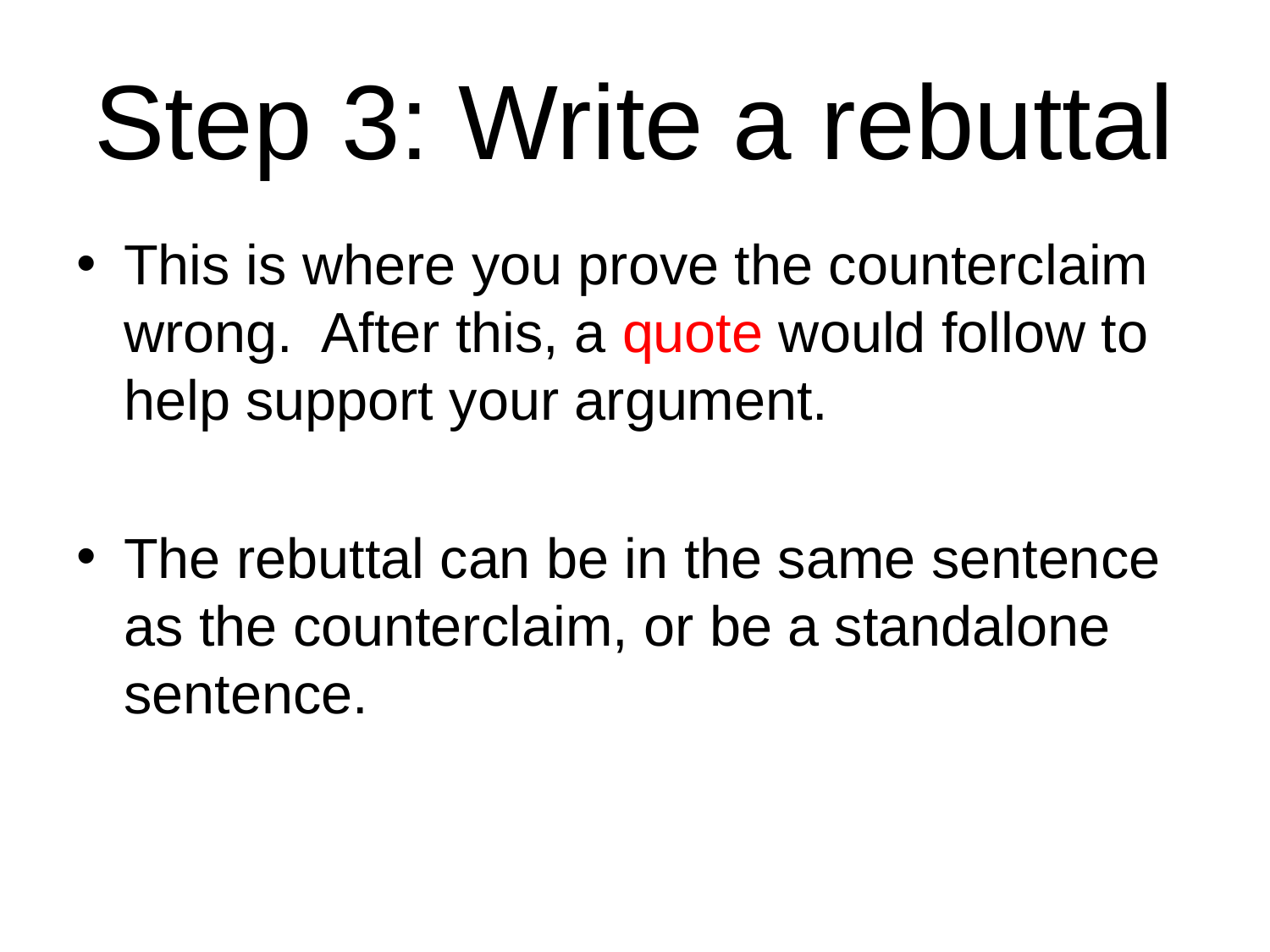

# Step 3: Write a rebuttal
This is where you prove the counterclaim wrong.  After this, a quote would follow to help support your argument.

The rebuttal can be in the same sentence as the counterclaim, or be a standalone sentence.